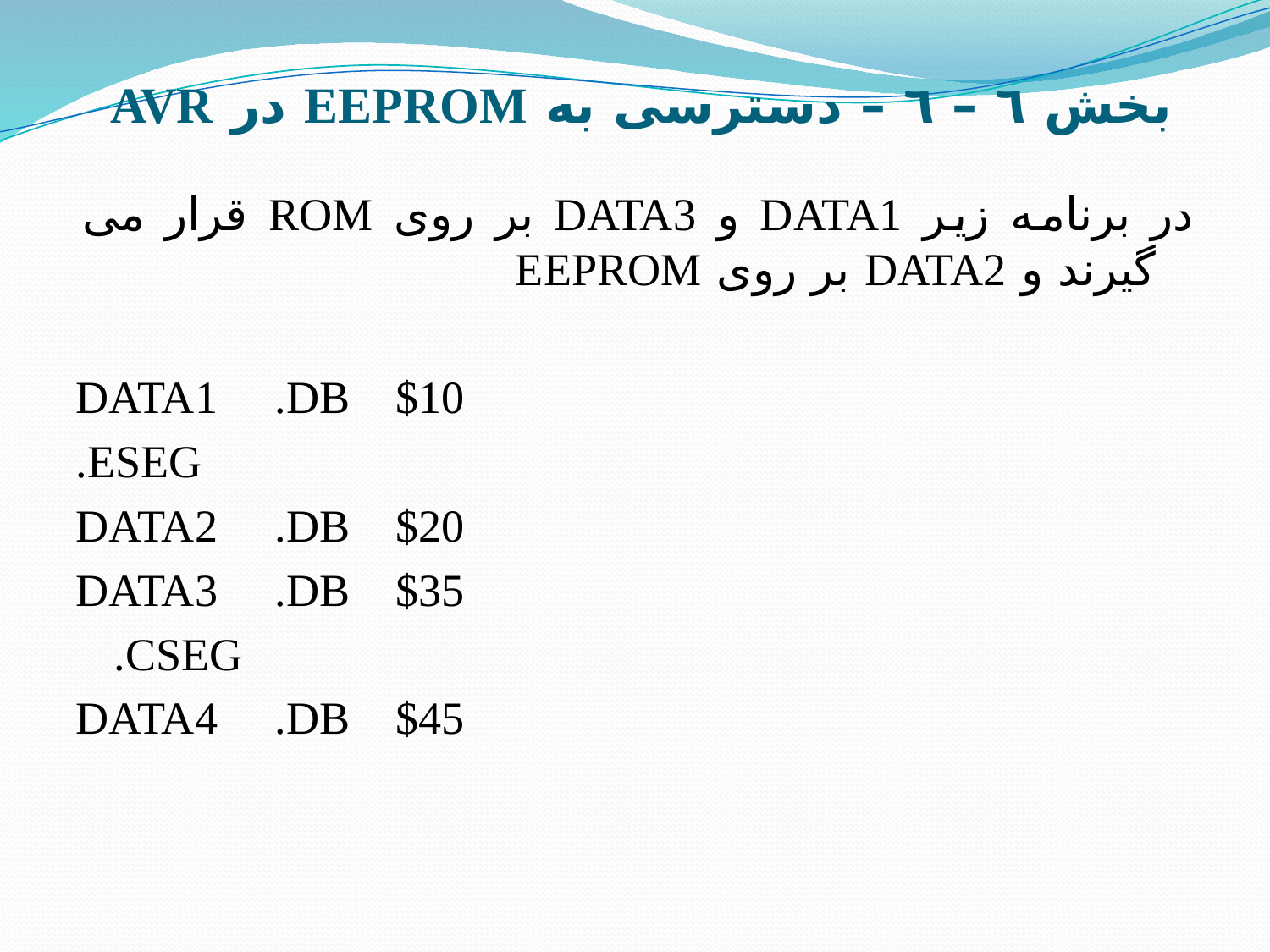

# بخش ٦ – ٦ – دسترسی به EEPROM در AVR
در برنامه زیر DATA1 و DATA3 بر روی ROM قرار می گیرند و DATA2 بر روی EEPROM

DATA1     .DB    $10
.ESEG
DATA2     .DB    $20
DATA3     .DB    $35
	.CSEG
DATA4     .DB    $45